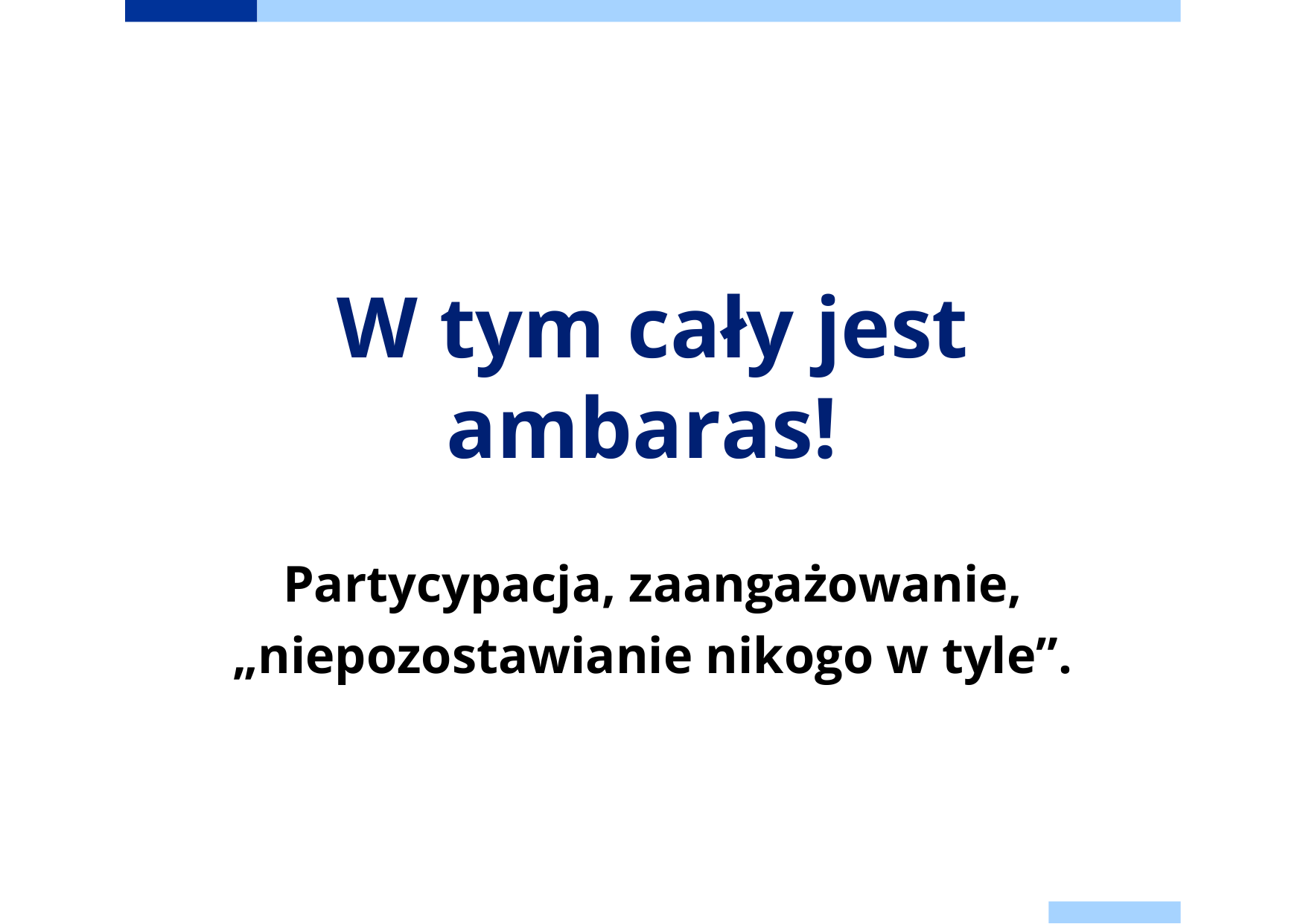

W tym cały jest ambaras!
Partycypacja, zaangażowanie, „niepozostawianie nikogo w tyle”.